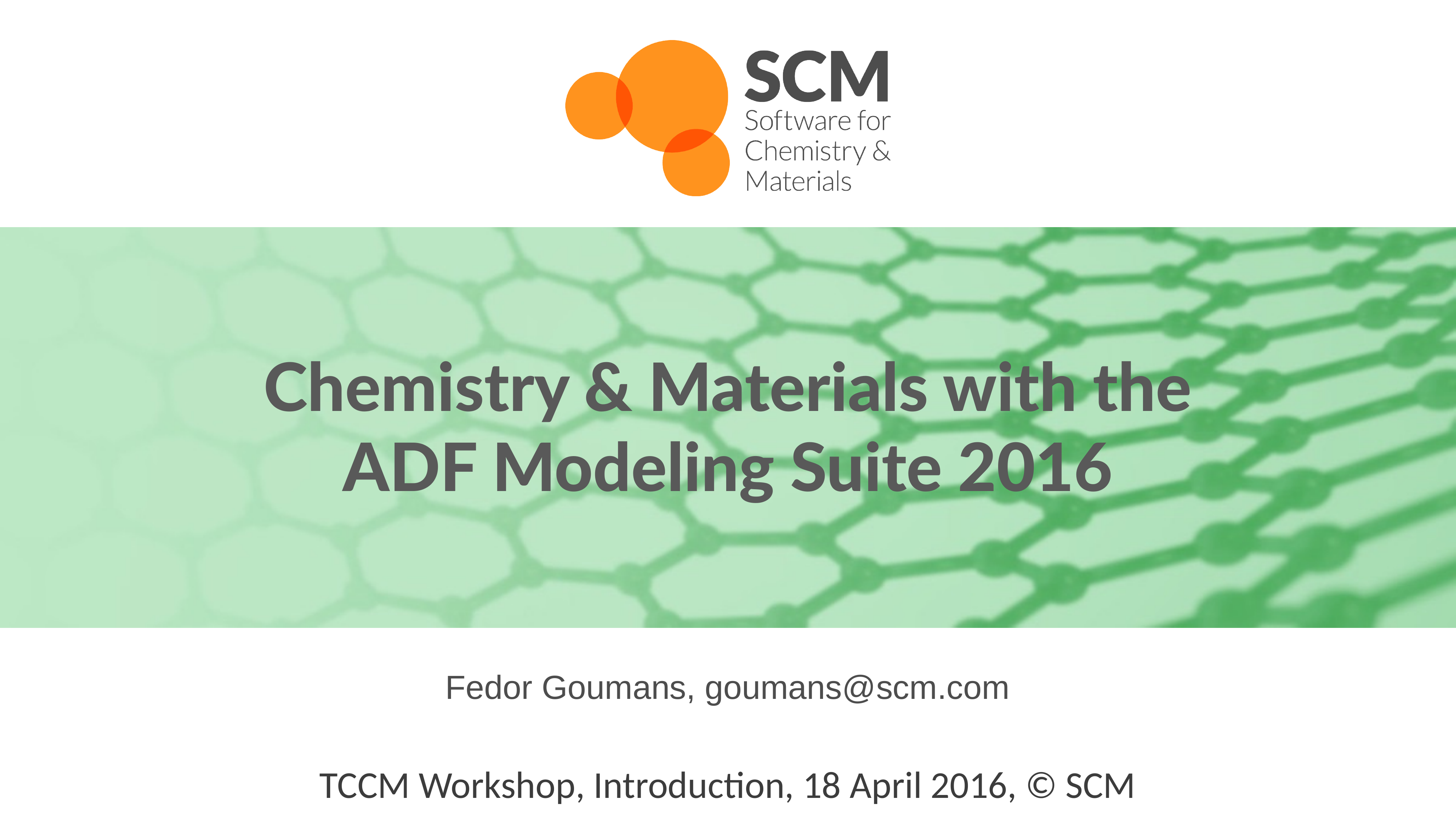

# Chemistry & Materials with the ADF Modeling Suite 2016
Fedor Goumans, goumans@scm.com
TCCM Workshop, Introduction, 18 April 2016, © SCM